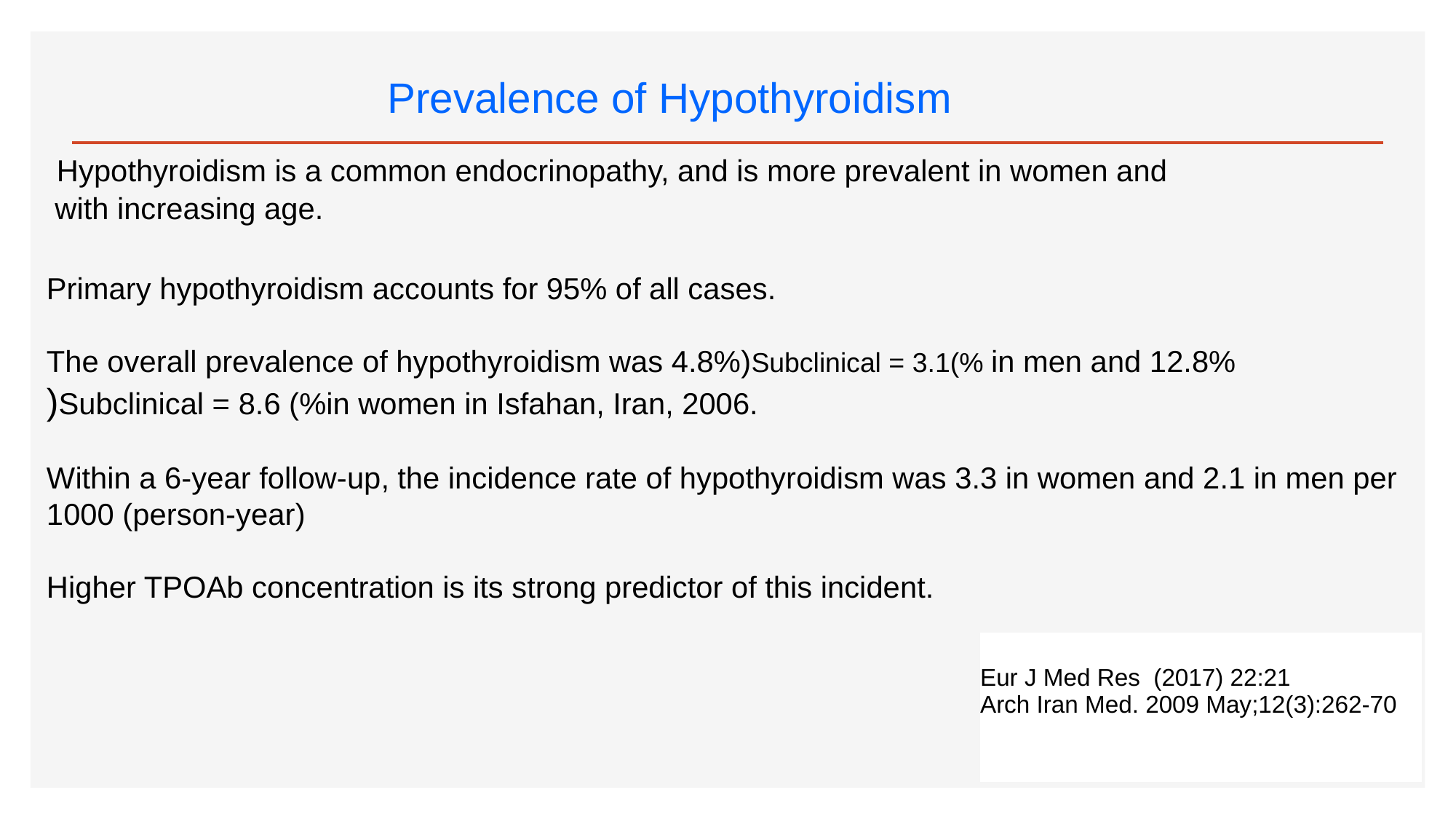

# Prevalence of Hypothyroidism
 Hypothyroidism is a common endocrinopathy, and is more prevalent in women and
 with increasing age.

Primary hypothyroidism accounts for 95% of all cases.

The overall prevalence of hypothyroidism was 4.8%)Subclinical = 3.1(% in men and 12.8%
)Subclinical = 8.6 (%in women in Isfahan, Iran, 2006.

Within a 6-year follow-up, the incidence rate of hypothyroidism was 3.3 in women and 2.1 in men per 1000 (person-year)

Higher TPOAb concentration is its strong predictor of this incident.

| Eur J Med Res (2017) 22:21 Arch Iran Med. 2009 May;12(3):262-70 |
| --- |
|  |